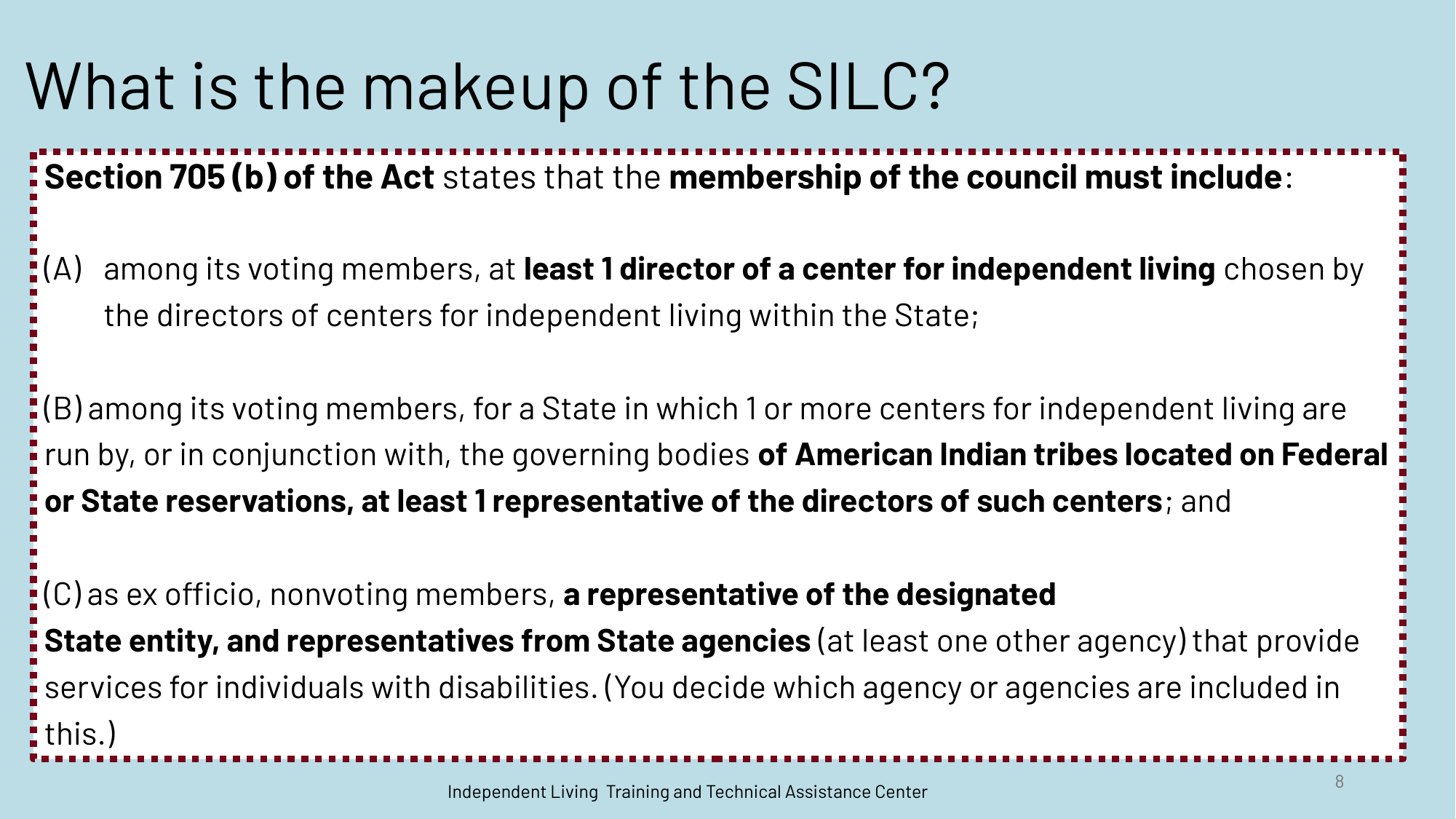

# What is the makeup of the SILC?
Section 705 (b) of the Act states that the membership of the council must include:

among its voting members, at least 1 director of a center for independent living chosen by the directors of centers for independent living within the State;

(B) among its voting members, for a State in which 1 or more centers for independent living are run by, or in conjunction with, the governing bodies of American Indian tribes located on Federal or State reservations, at least 1 representative of the directors of such centers; and

(C) as ex officio, nonvoting members, a representative of the designated
State entity, and representatives from State agencies (at least one other agency) that provide services for individuals with disabilities. (You decide which agency or agencies are included in this.)
8
Independent Living  Training and Technical Assistance Center